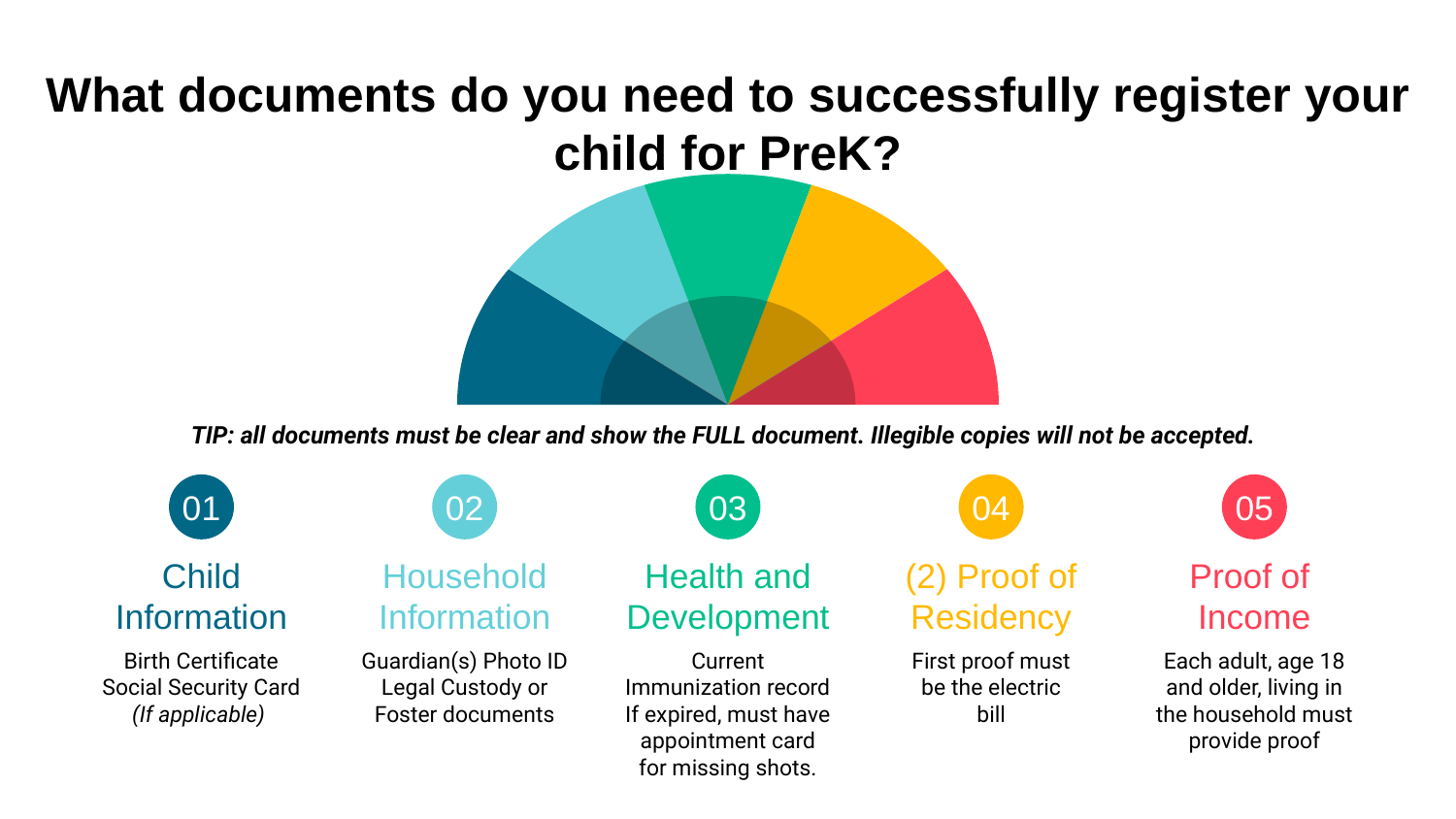

# What documents do you need to successfully register your child for PreK?

TIP: all documents must be clear and show the FULL document. Illegible copies will not be accepted.
01
Child Information
Birth Certificate
Social Security Card
(If applicable)
02
Household Information
Guardian(s) Photo ID
Legal Custody or Foster documents

03
Health and Development
Current Immunization record
If expired, must have appointment card for missing shots.
04
(2) Proof of Residency
First proof must be the electric bill
05
Proof of
Income
Each adult, age 18 and older, living in the household must provide proof